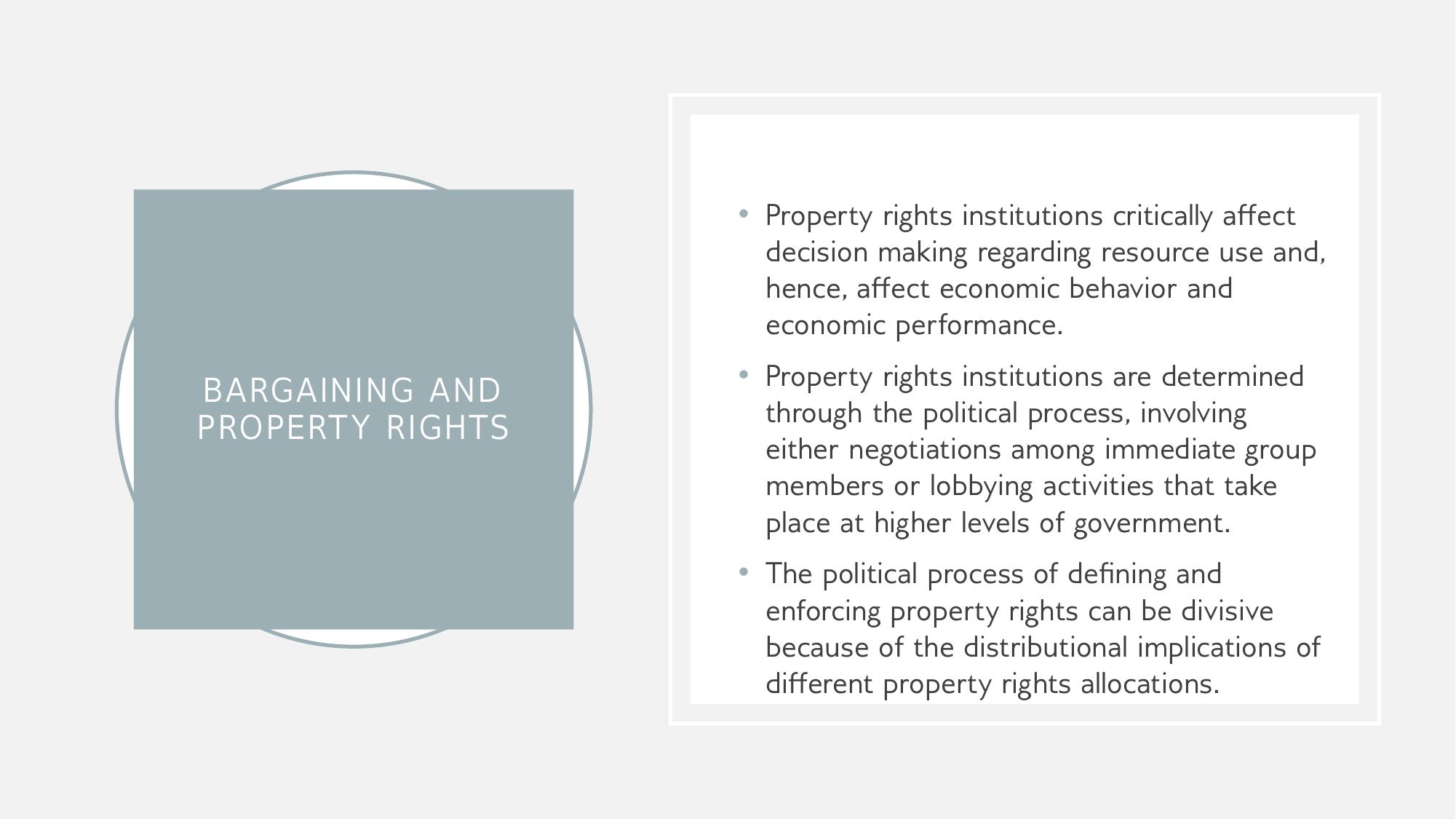

# Bargaining and Property Rights
Property rights institutions critically affect decision making regarding resource use and, hence, affect economic behavior and economic performance.
Property rights institutions are determined through the political process, involving either negotiations among immediate group members or lobbying activities that take place at higher levels of government.
The political process of defining and enforcing property rights can be divisive because of the distributional implications of different property rights allocations.